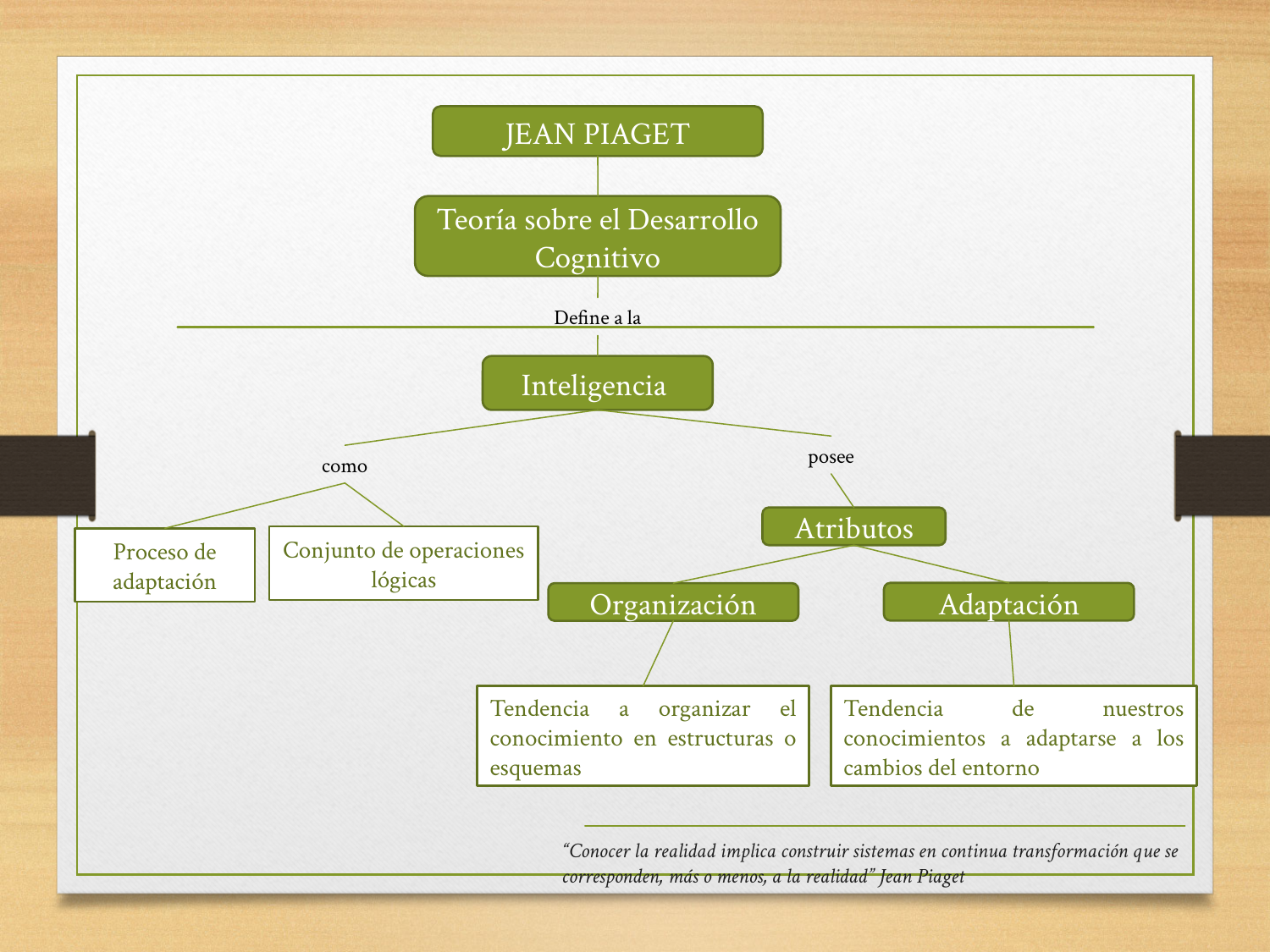

JEAN PIAGET
Teoría sobre el Desarrollo Cognitivo
Define a la
Inteligencia
posee
como
Atributos
Conjunto de operaciones lógicas
Proceso de adaptación
Adaptación
Organización
Tendencia a organizar el conocimiento en estructuras o esquemas
Tendencia de nuestros conocimientos a adaptarse a los cambios del entorno
“Conocer la realidad implica construir sistemas en continua transformación que se corresponden, más o menos, a la realidad” Jean Piaget